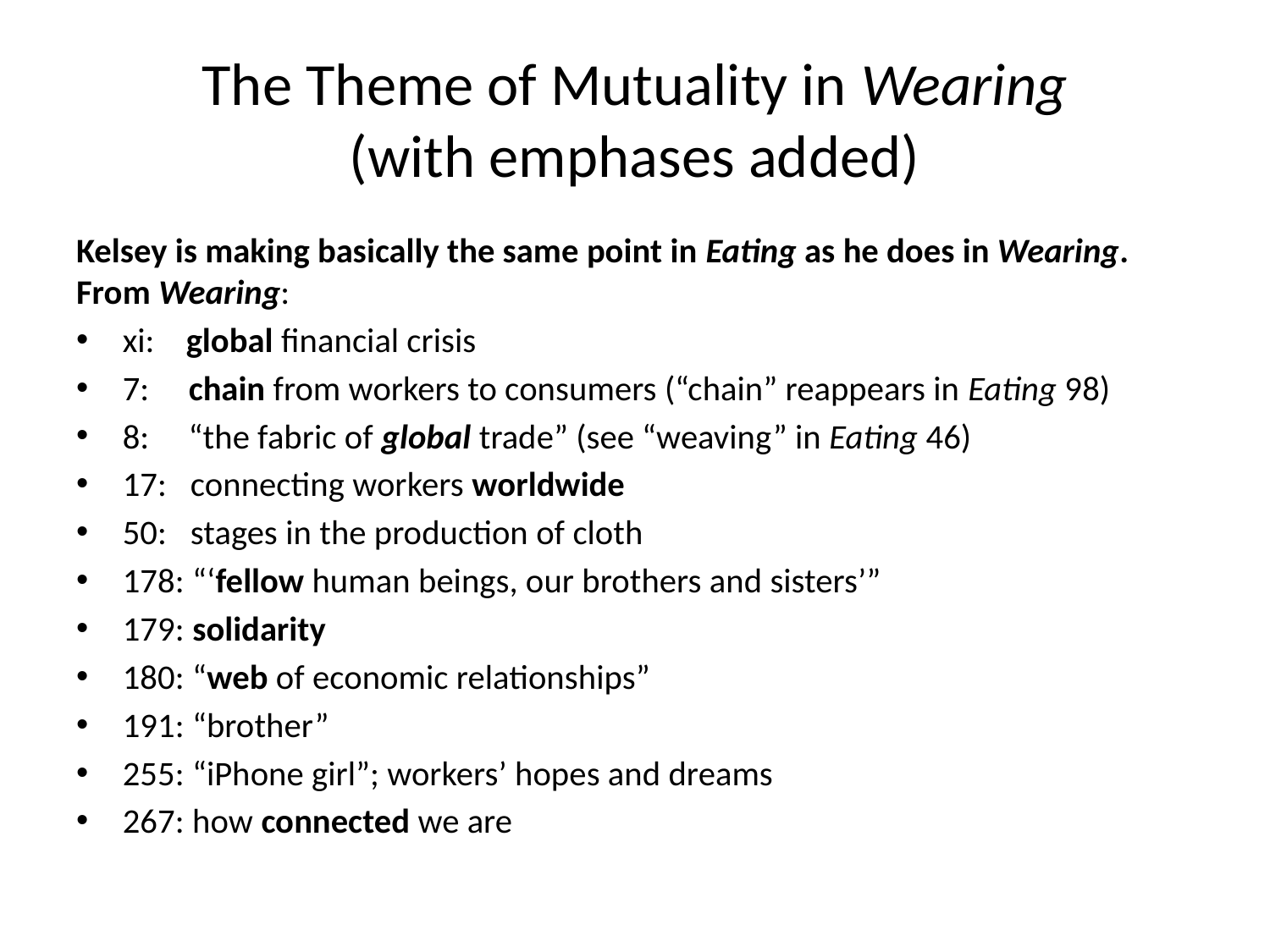

# The Theme of Mutuality in Wearing (with emphases added)
Kelsey is making basically the same point in Eating as he does in Wearing. From Wearing:
xi:    global financial crisis
7:     chain from workers to consumers (“chain” reappears in Eating 98)
8:     “the fabric of global trade” (see “weaving” in Eating 46)
17:   connecting workers worldwide
50:   stages in the production of cloth
178: “‘fellow human beings, our brothers and sisters’”
179: solidarity
180: “web of economic relationships”
191: “brother”
255: “iPhone girl”; workers’ hopes and dreams
267: how connected we are